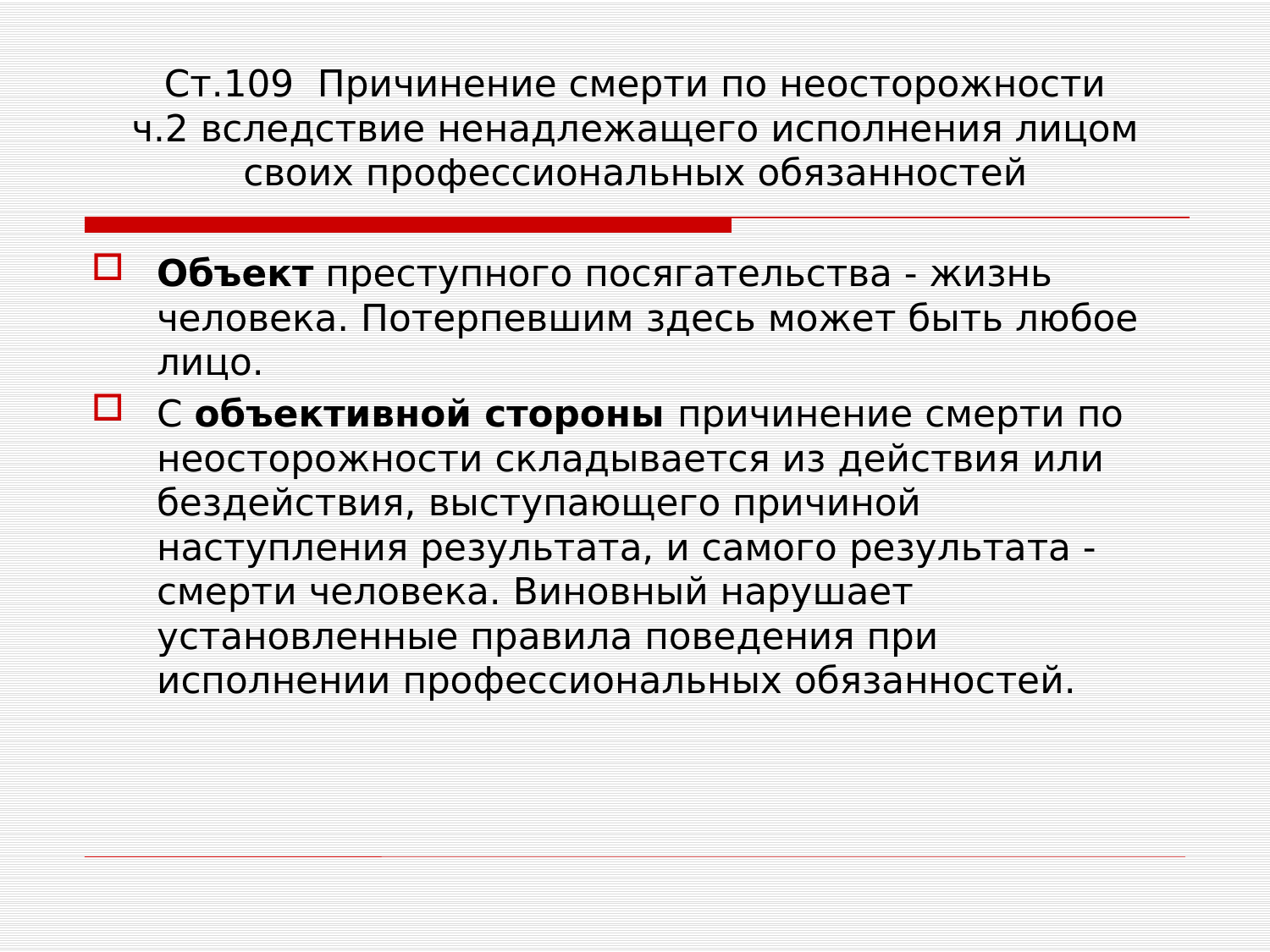

Ст.109  Причинение смерти по неосторожности
ч.2 вследствие ненадлежащего исполнения лицом своих профессиональных обязанностей
Объект преступного посягательства - жизнь человека. Потерпевшим здесь может быть любое лицо.
С объективной стороны причинение смерти по неосторожности складывается из действия или бездействия, выступающего причиной наступления результата, и самого результата - смерти человека. Виновный нарушает установленные правила поведения при исполнении профессиональных обязанностей.